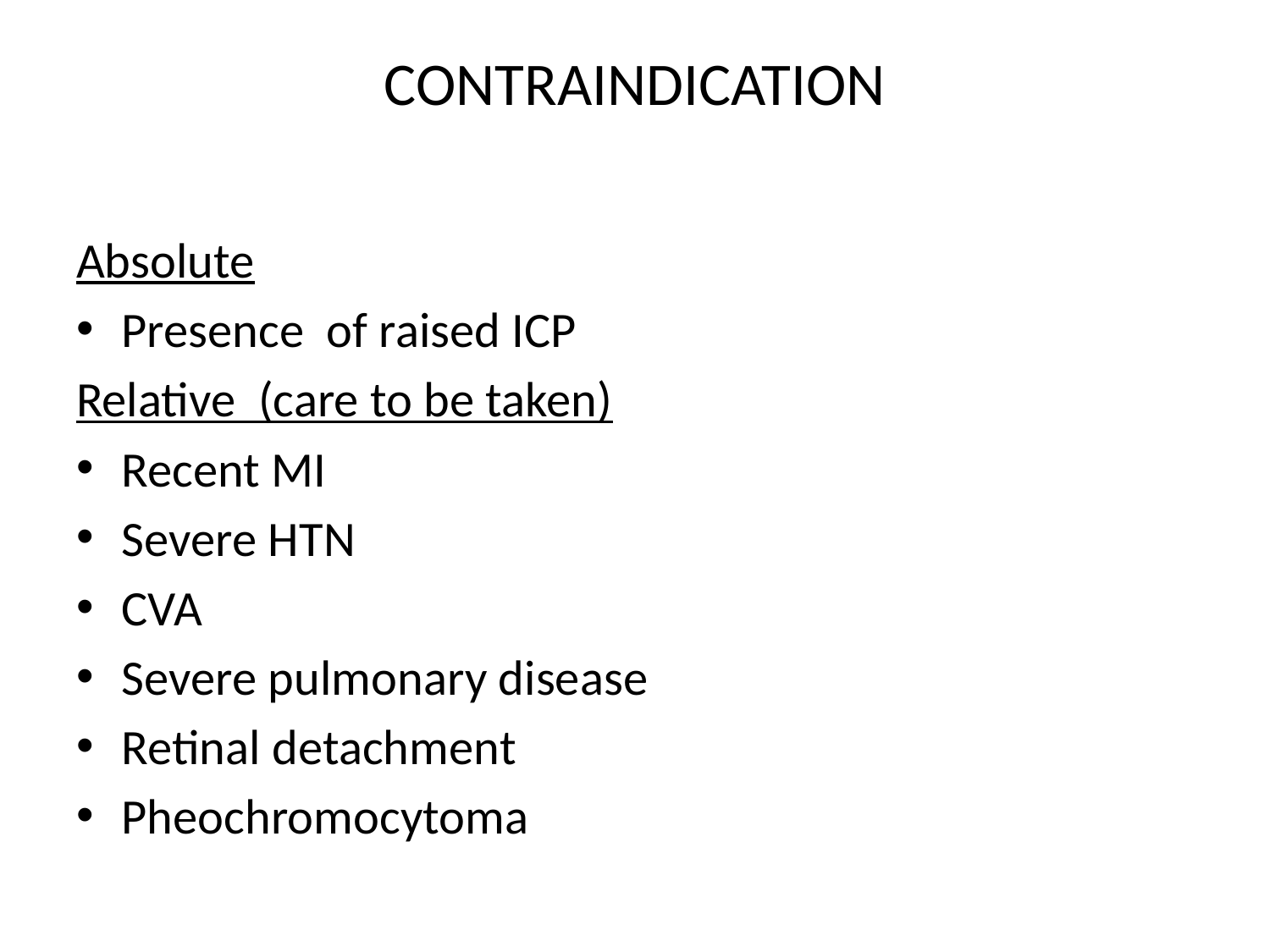

# CONTRAINDICATION
Absolute
Presence  of raised ICP
Relative  (care to be taken)
Recent MI
Severe HTN
CVA
Severe pulmonary disease
Retinal detachment
Pheochromocytoma